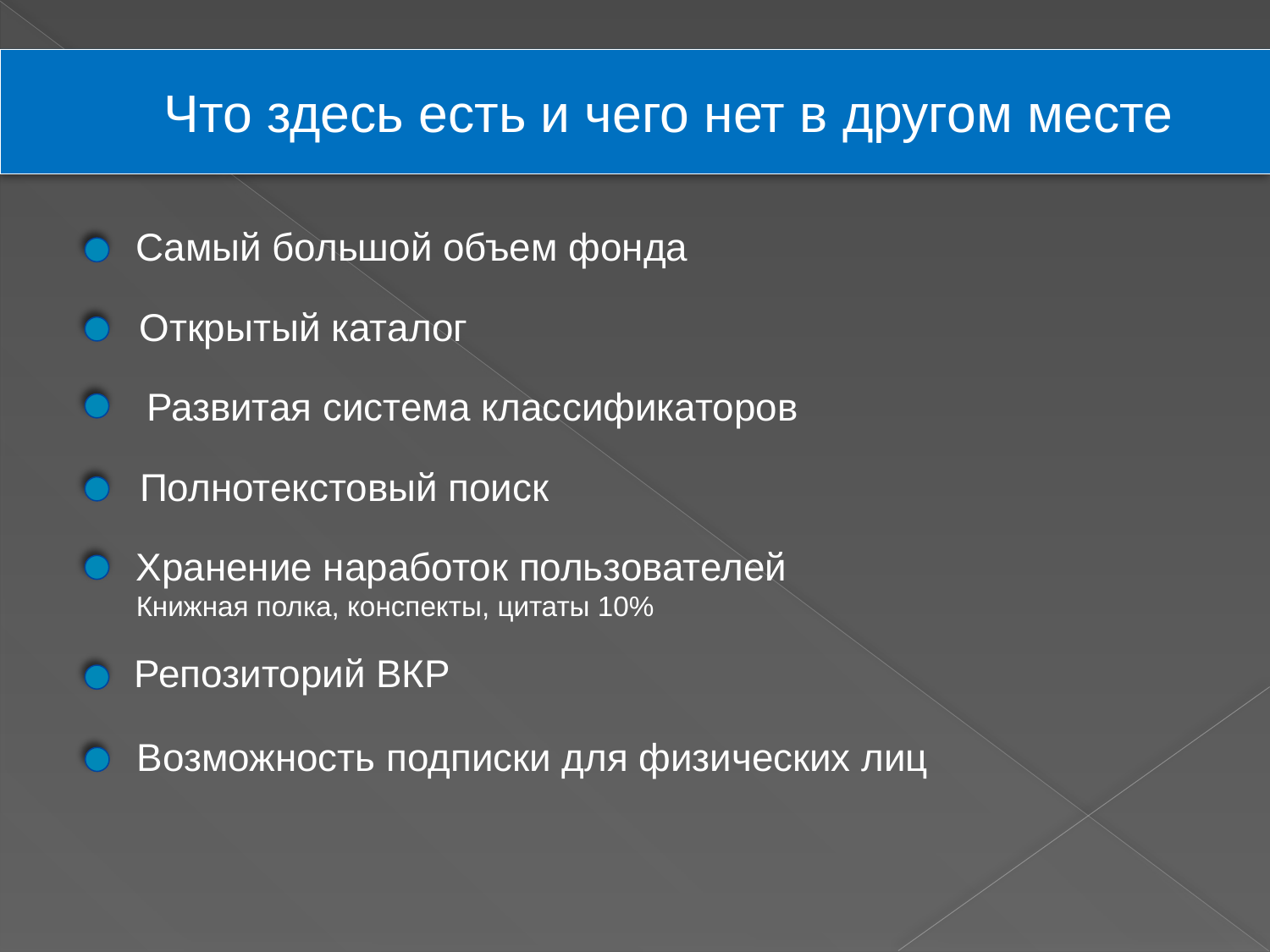

Что здесь есть и чего нет в другом месте
Самый большой объем фонда

Открытый каталог

Развитая система классификаторов

Полнотекстовый поиск

Хранение наработок пользователей
Книжная полка, конспекты, цитаты 10%

Репозиторий ВКР

Возможность подписки для физических лиц